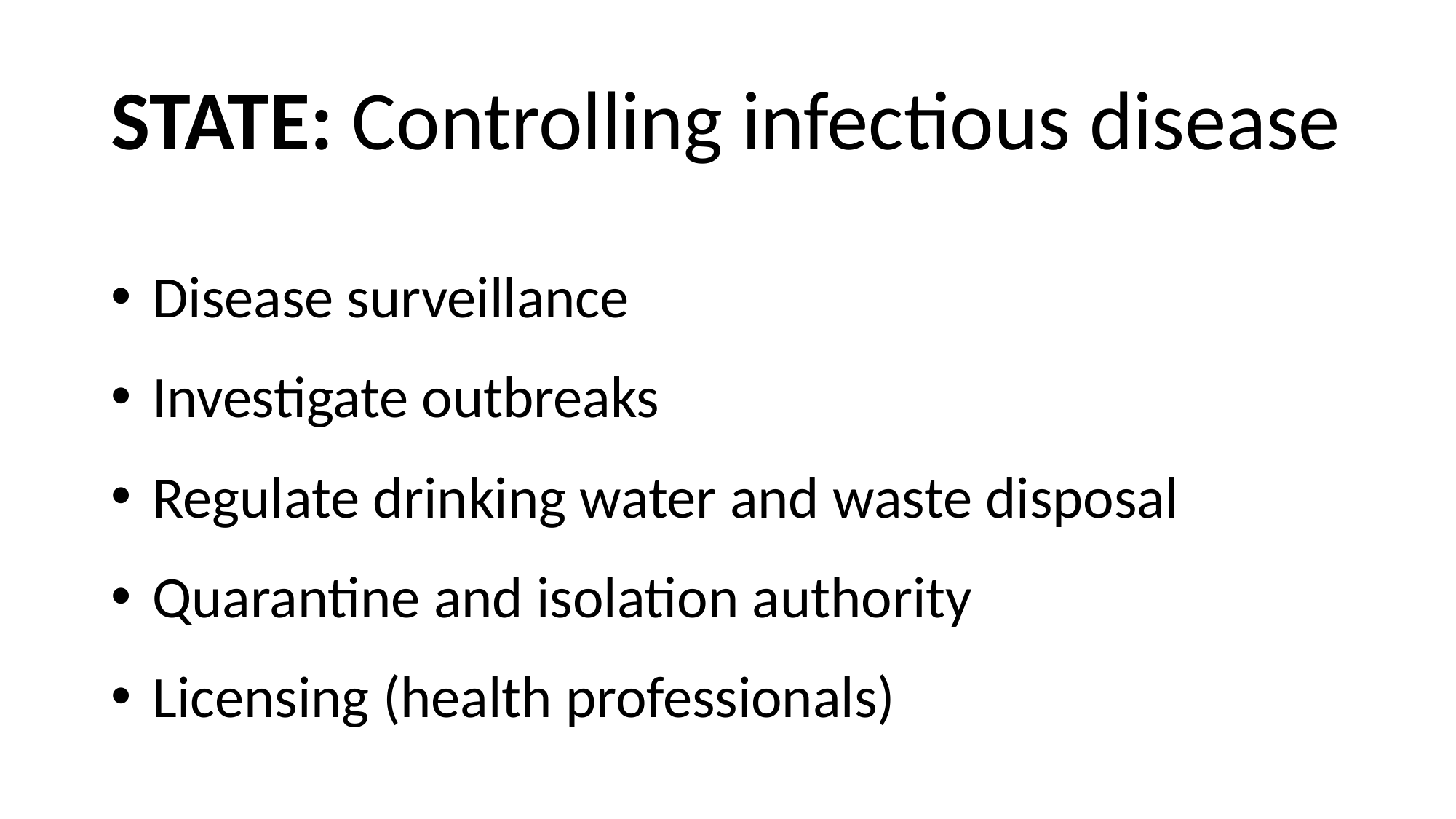

# STATE: Controlling infectious disease

Disease surveillance
Investigate outbreaks
Regulate drinking water and waste disposal
Quarantine and isolation authority
Licensing (health professionals)